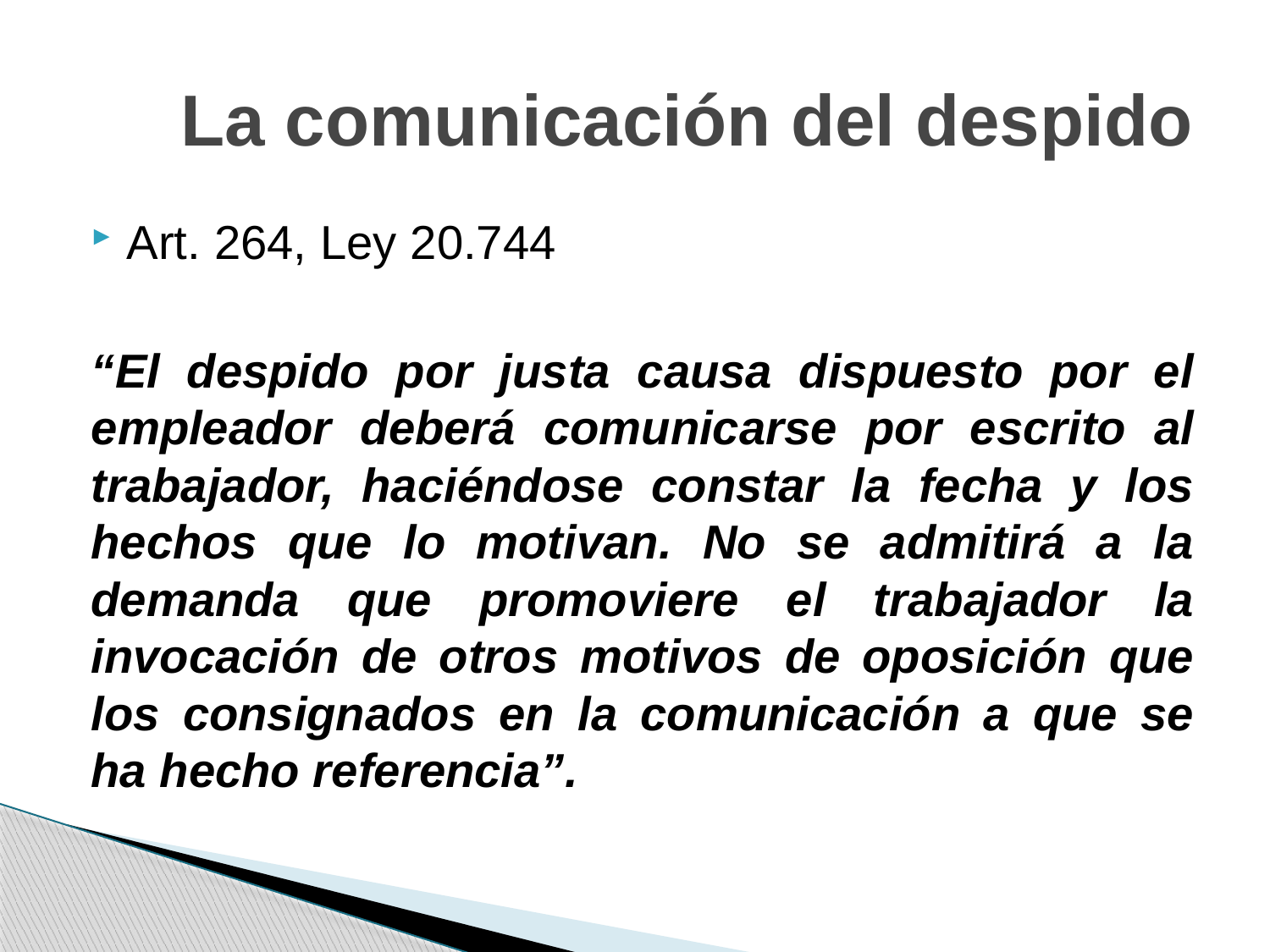

# La comunicación del despido
Art. 264, Ley 20.744

“El despido por justa causa dispuesto por el empleador deberá comunicarse por escrito al trabajador, haciéndose constar la fecha y los hechos que lo motivan. No se admitirá a la demanda que promoviere el trabajador la invocación de otros motivos de oposición que los consignados en la comunicación a que se ha hecho referencia”.